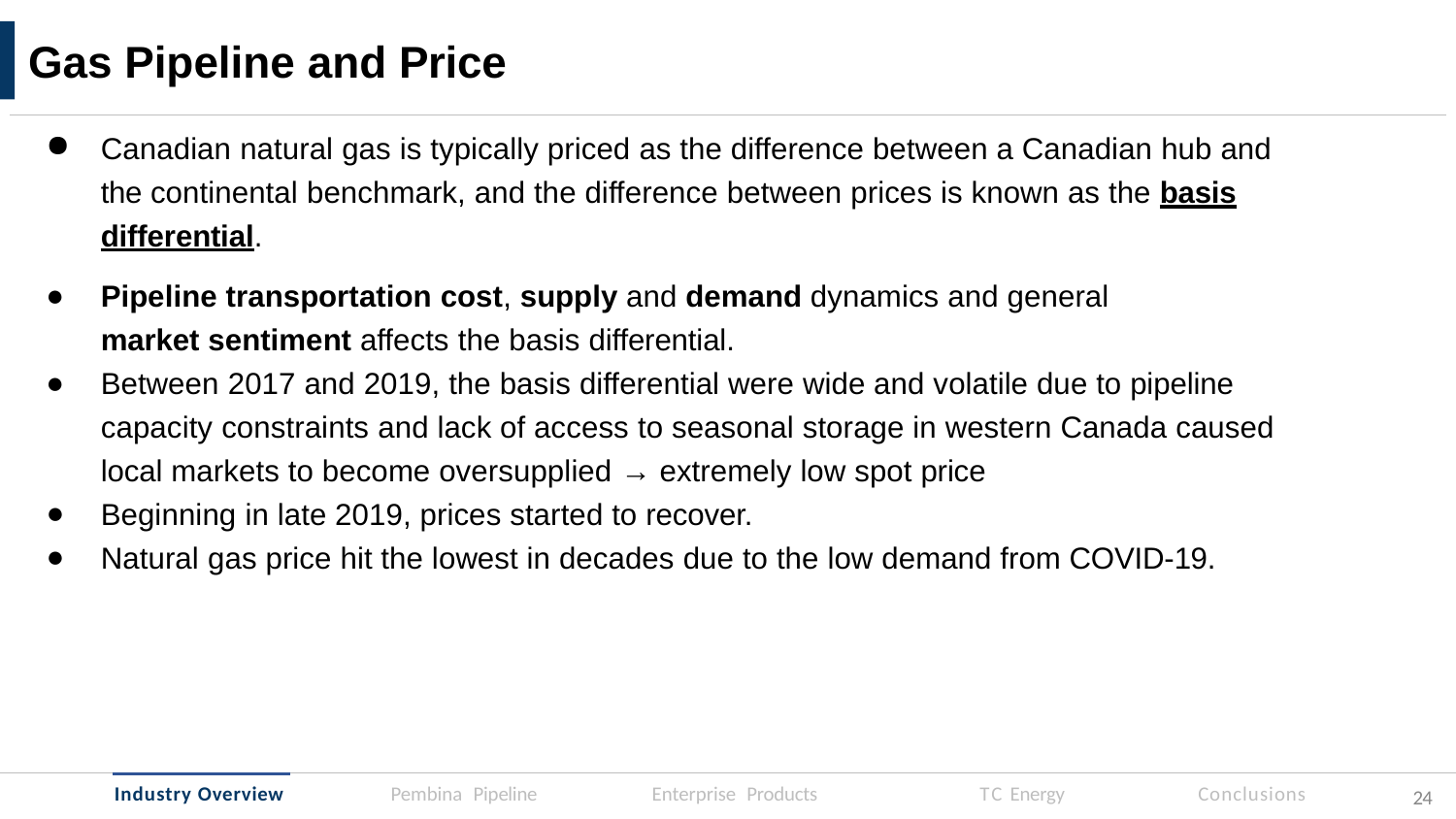

# Gas Pipeline and Price

Canadian natural gas is typically priced as the difference between a Canadian hub and the continental benchmark, and the difference between prices is known as the basis differential.
Pipeline transportation cost, supply and demand dynamics and general market sentiment affects the basis differential.
Between 2017 and 2019, the basis differential were wide and volatile due to pipeline capacity constraints and lack of access to seasonal storage in western Canada caused local markets to become oversupplied → extremely low spot price
Beginning in late 2019, prices started to recover.
Natural gas price hit the lowest in decades due to the low demand from COVID-19.

Industry Overview
Enterprise Products
TC Energy
Conclusions
Pembina Pipeline
24